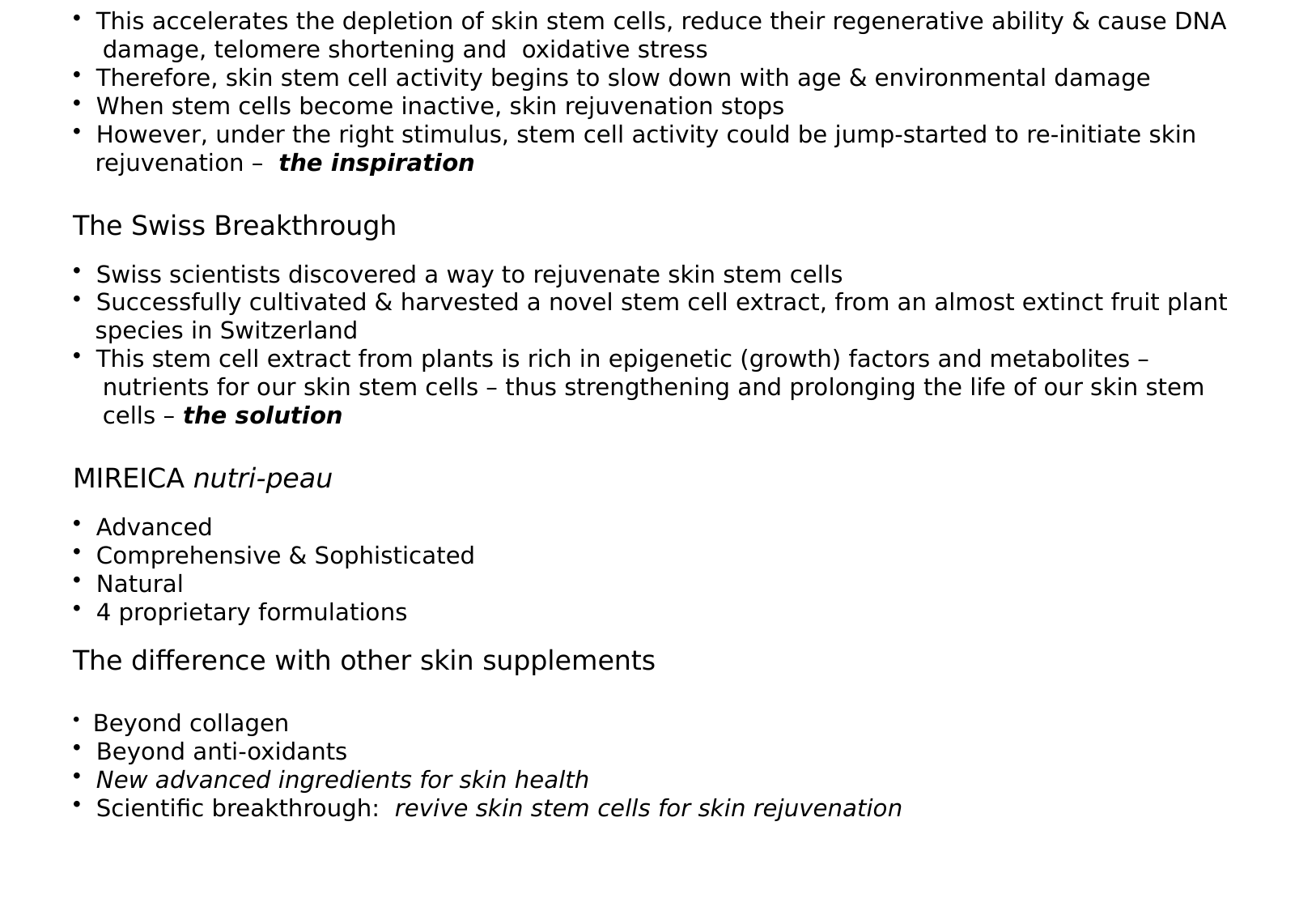

This accelerates the depletion of skin stem cells, reduce their regenerative ability & cause DNA
    damage, telomere shortening and  oxidative stress
  Therefore, skin stem cell activity begins to slow down with age & environmental damage
  When stem cells become inactive, skin rejuvenation stops
  However, under the right stimulus, stem cell activity could be jump-started to re-initiate skin
   rejuvenation –  the inspiration

The Swiss Breakthrough

  Swiss scientists discovered a way to rejuvenate skin stem cells
  Successfully cultivated & harvested a novel stem cell extract, from an almost extinct fruit plant
   species in Switzerland
  This stem cell extract from plants is rich in epigenetic (growth) factors and metabolites –
    nutrients for our skin stem cells – thus strengthening and prolonging the life of our skin stem
    cells – the solution

MIREICA nutri-peau

  Advanced
  Comprehensive & Sophisticated
  Natural
  4 proprietary formulations

The difference with other skin supplements

  Beyond collagen
  Beyond anti-oxidants
  New advanced ingredients for skin health
  Scientific breakthrough:  revive skin stem cells for skin rejuvenation